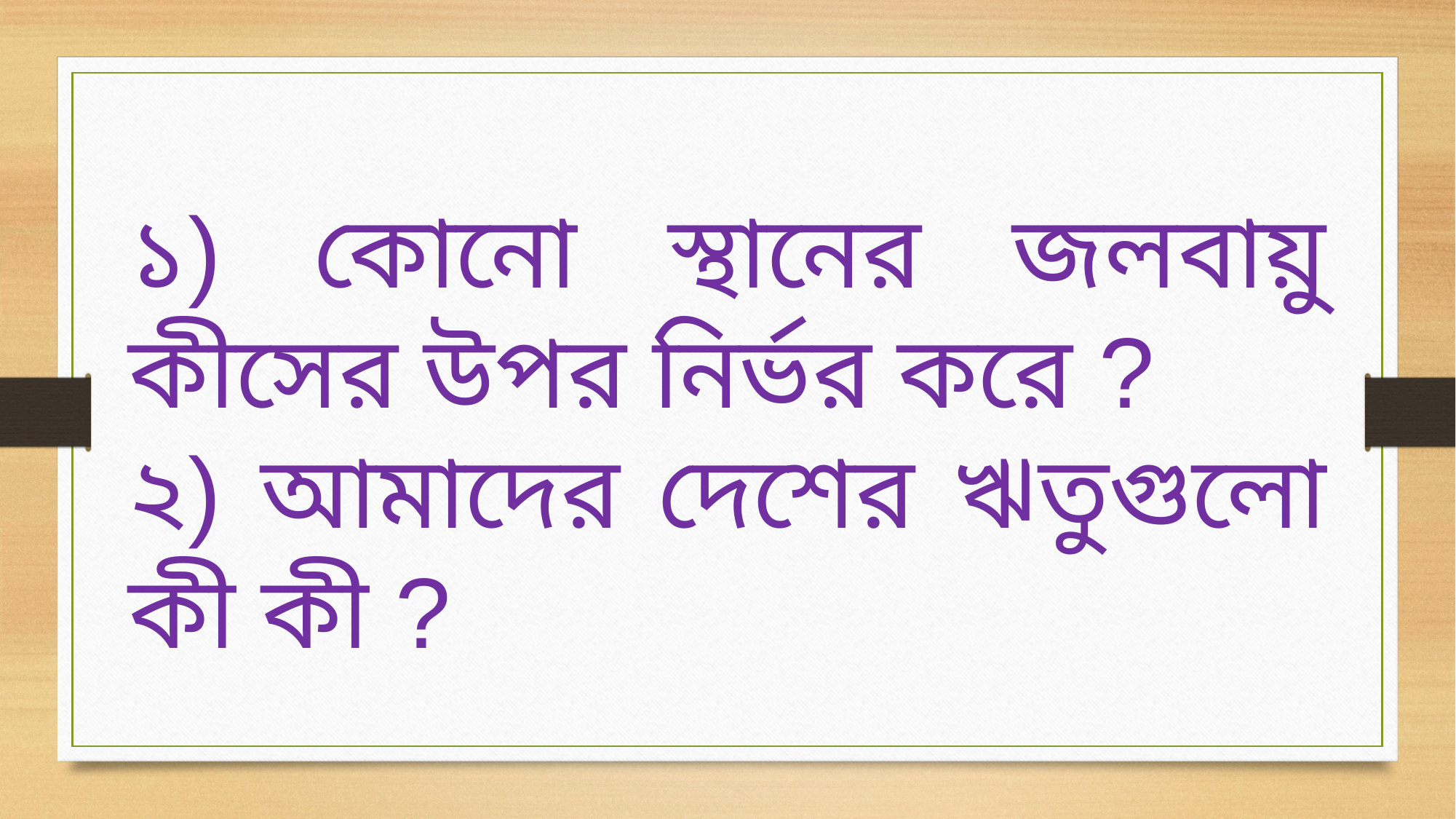

১) কোনো স্থানের জলবায়ু কীসের উপর নির্ভর করে ?
২) আমাদের দেশের ঋতুগুলো কী কী ?